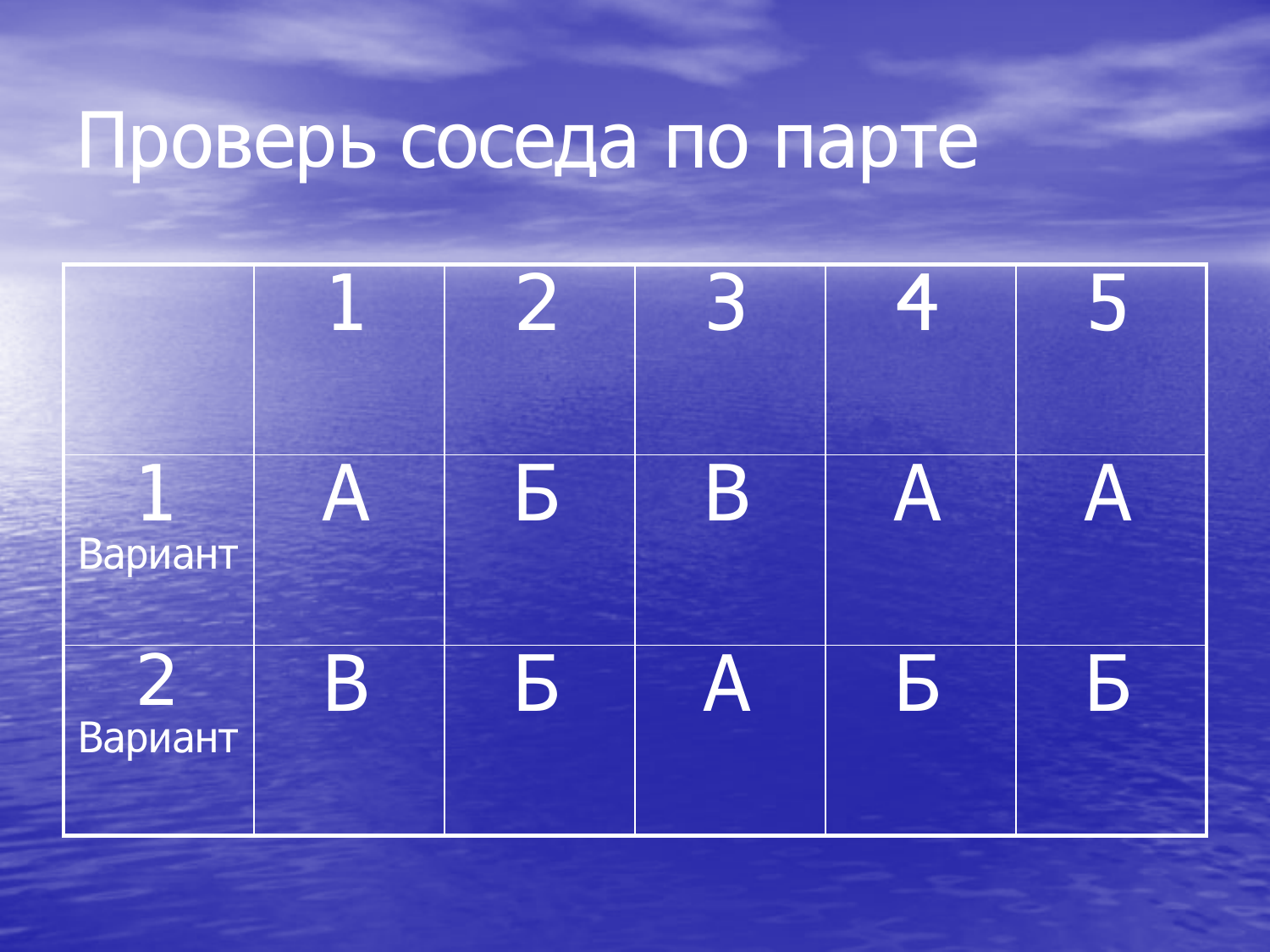

# Проверь соседа по парте
|  | 1 | 2 | 3 | 4 | 5 |
| --- | --- | --- | --- | --- | --- |
| 1 Вариант | А | Б | В | А | А |
| 2 Вариант | В | Б | А | Б | Б |